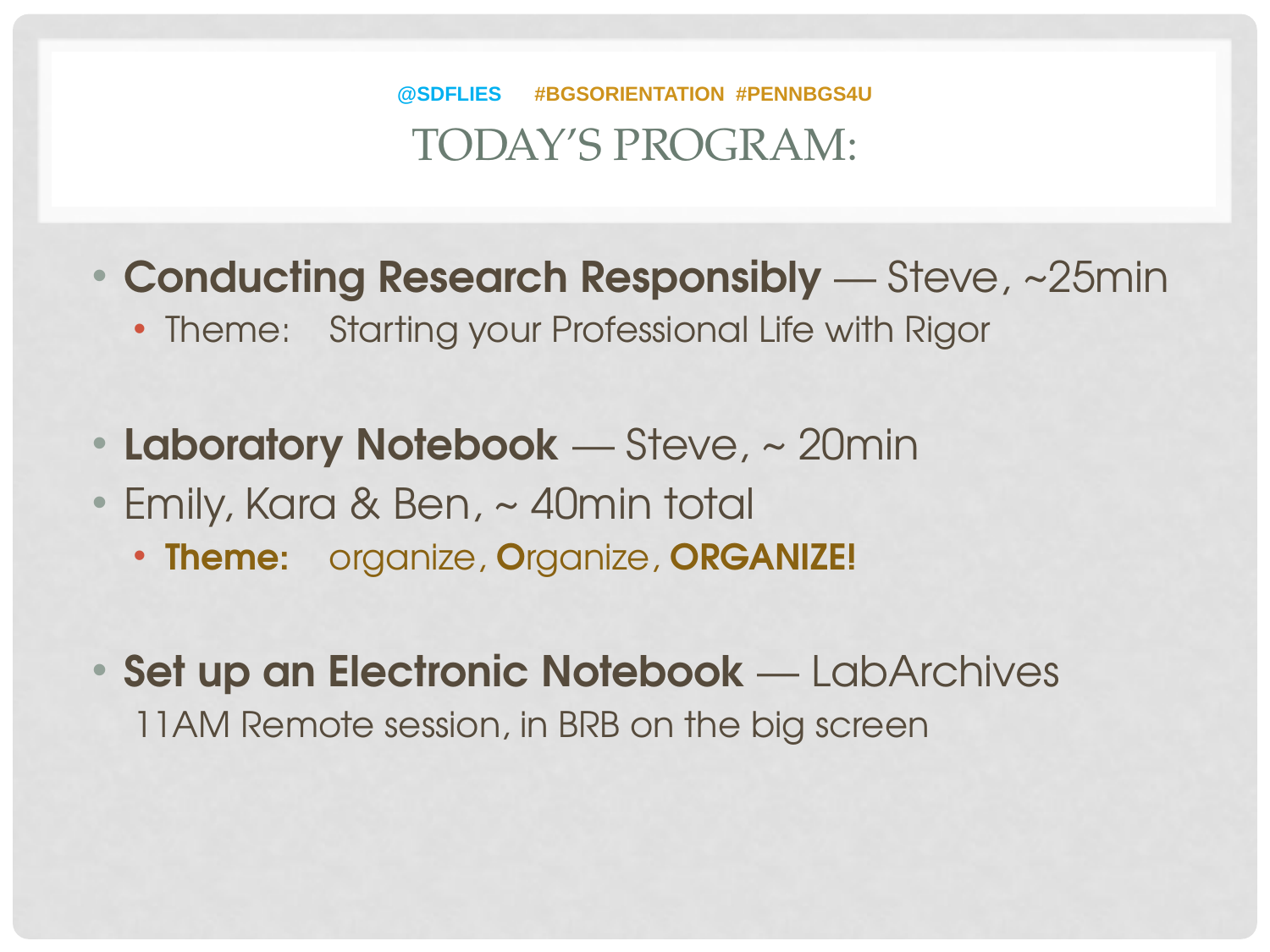

# @SDFlies      #BGSOrientation  #PENNBGS4U Today’s program:
Conducting Research Responsibly — Steve, ~25min
Theme:    Starting your Professional Life with Rigor

Laboratory Notebook — Steve, ~ 20min
Emily, Kara & Ben, ~ 40min total
Theme:    organize, Organize, ORGANIZE!

Set up an Electronic Notebook — LabArchives
11AM Remote session, in BRB on the big screen